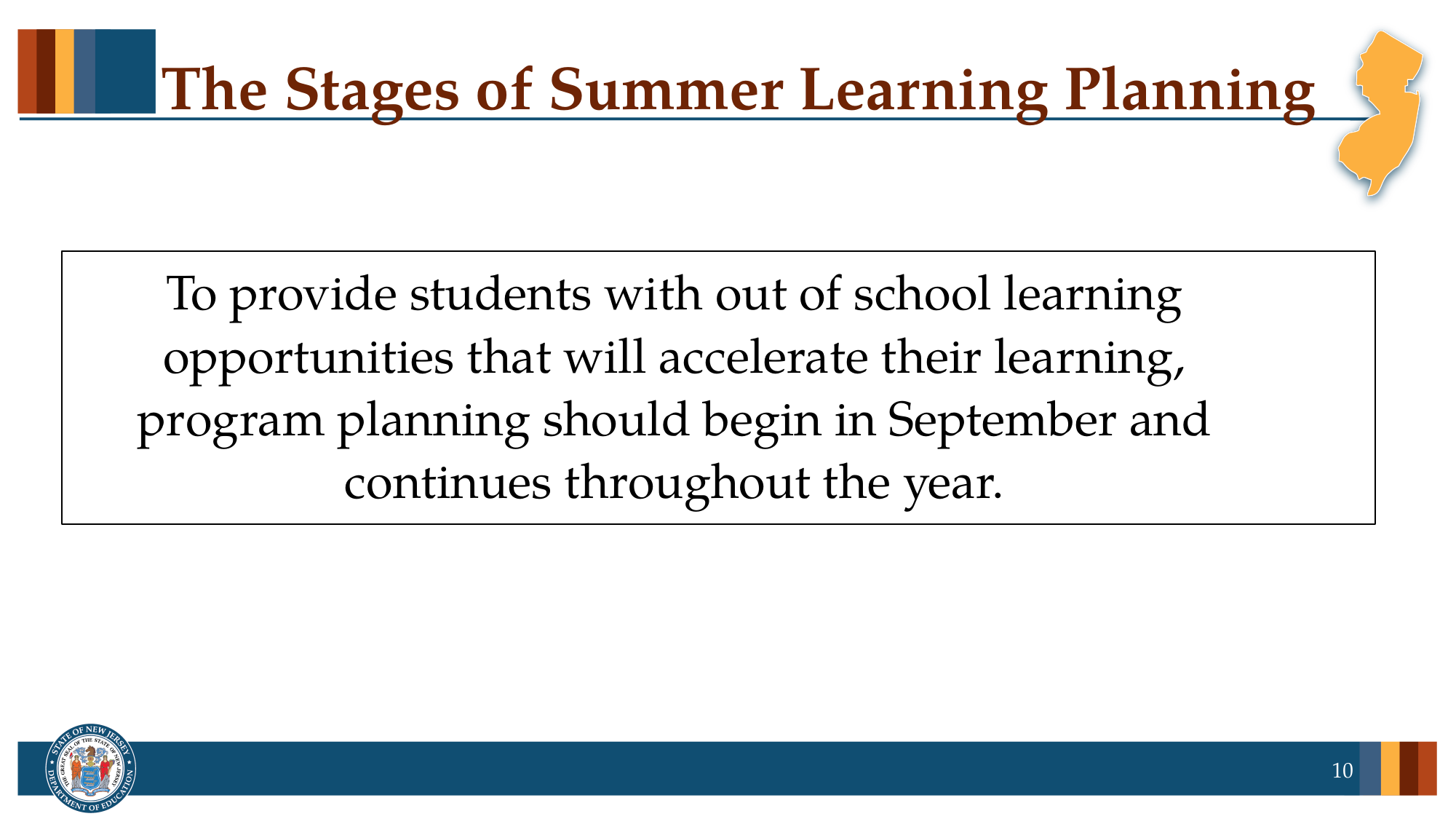

# The Stages of Summer Learning Planning
To provide students with out of school learning opportunities that will accelerate their learning, program planning should begin in September and continues throughout the year.
10